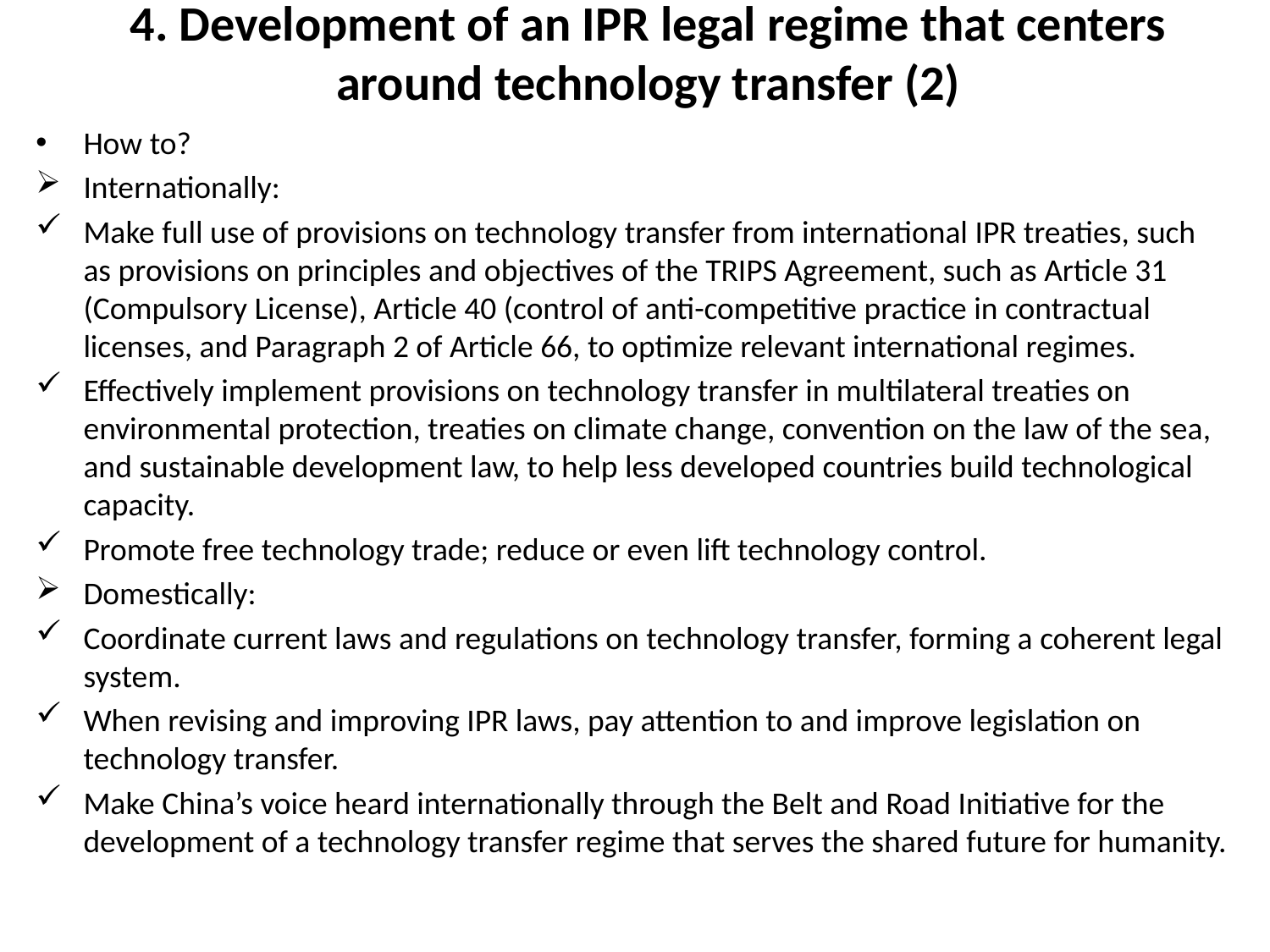

# 4. Development of an IPR legal regime that centers around technology transfer (2)
How to?
Internationally:
Make full use of provisions on technology transfer from international IPR treaties, such as provisions on principles and objectives of the TRIPS Agreement, such as Article 31 (Compulsory License), Article 40 (control of anti-competitive practice in contractual licenses, and Paragraph 2 of Article 66, to optimize relevant international regimes.
Effectively implement provisions on technology transfer in multilateral treaties on environmental protection, treaties on climate change, convention on the law of the sea, and sustainable development law, to help less developed countries build technological capacity.
Promote free technology trade; reduce or even lift technology control.
Domestically:
Coordinate current laws and regulations on technology transfer, forming a coherent legal system.
When revising and improving IPR laws, pay attention to and improve legislation on technology transfer.
Make China’s voice heard internationally through the Belt and Road Initiative for the development of a technology transfer regime that serves the shared future for humanity.